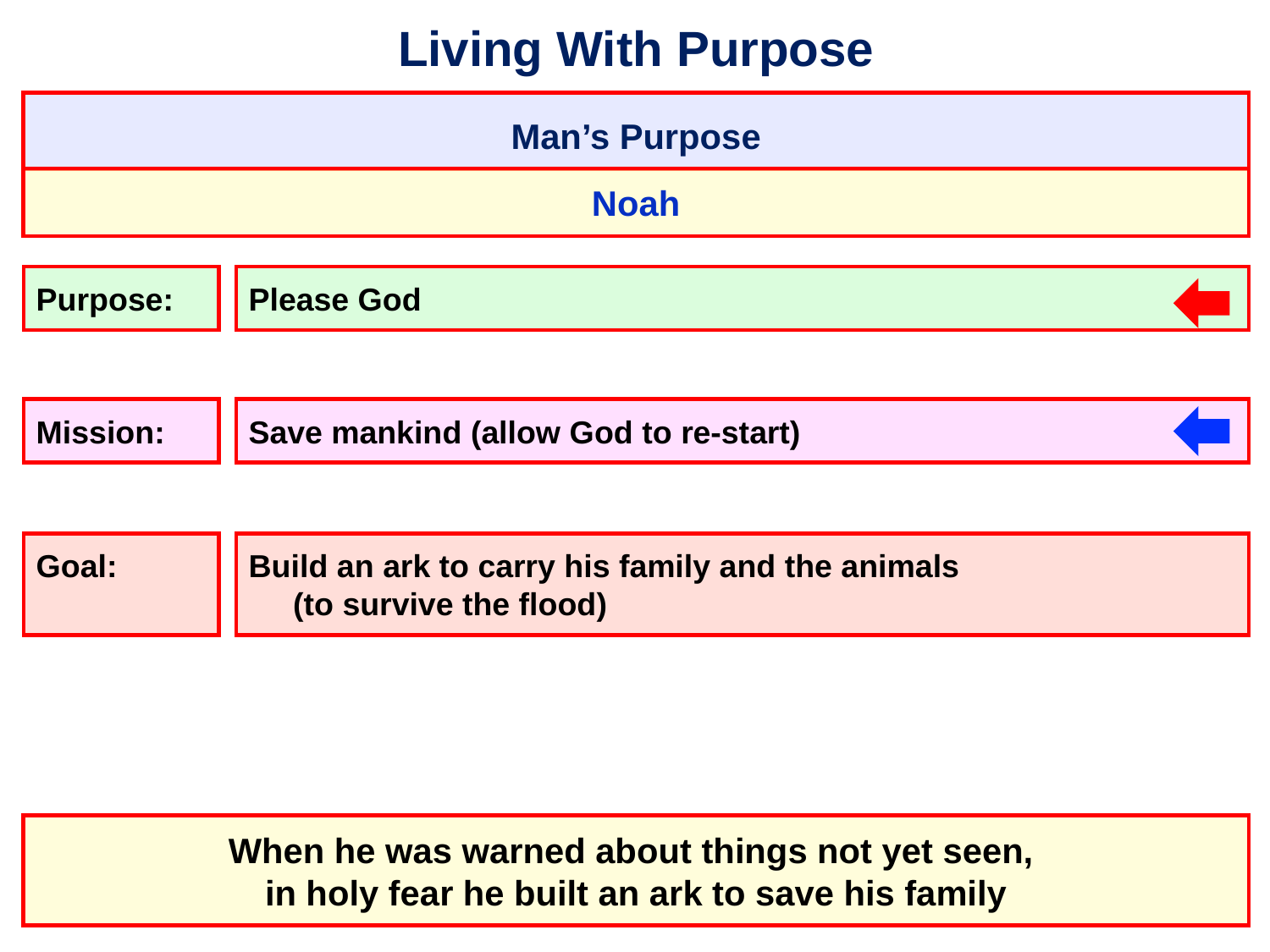

# Living With Purpose
Man’s Purpose
Noah
Please God
Purpose:

Save mankind (allow God to re-start)
Mission:

Goal:

Build an ark to carry his family and the animals
     (to survive the flood)
When he was warned about things not yet seen,
in holy fear he built an ark to save his family